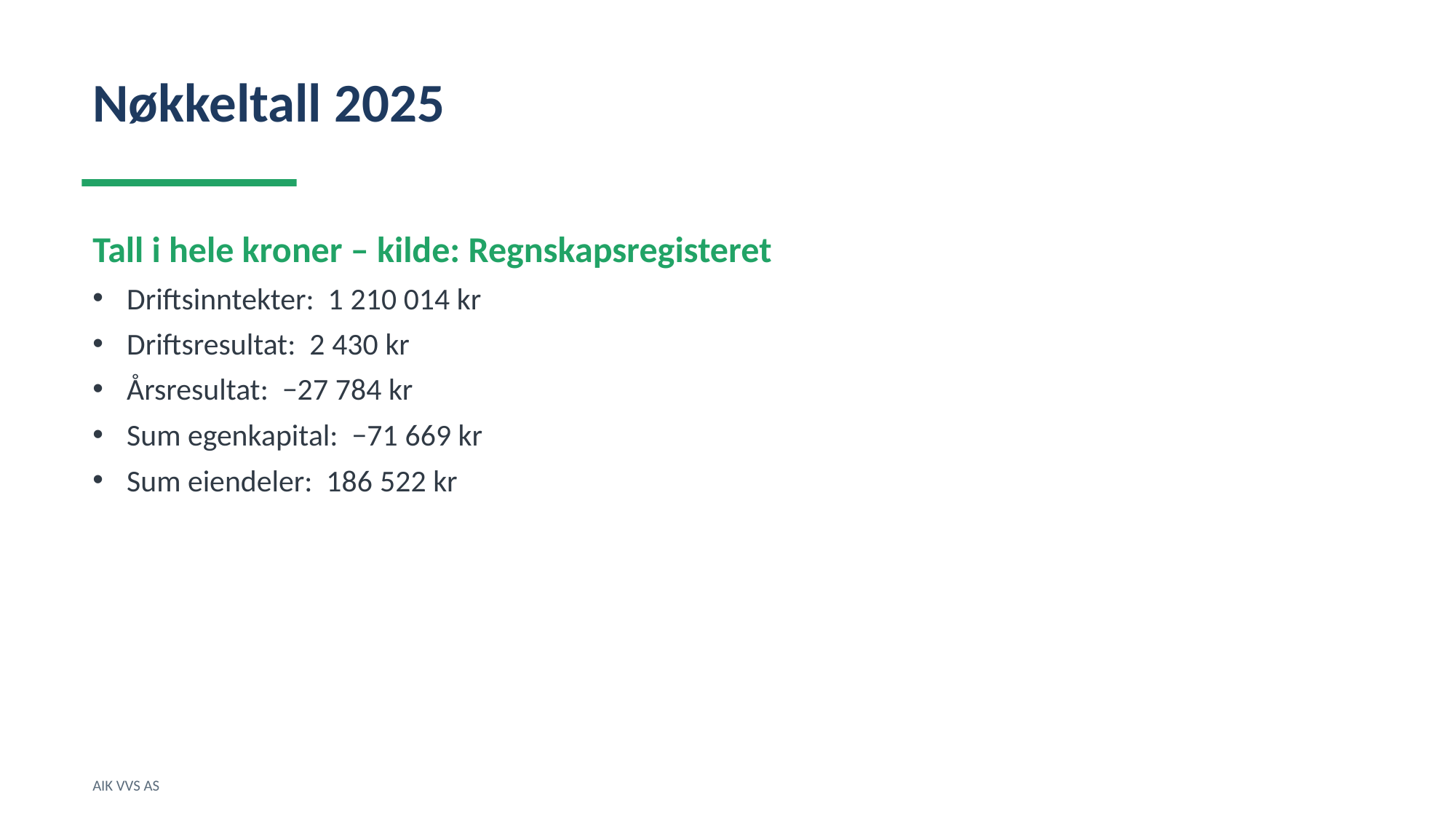

Nøkkeltall 2025

Tall i hele kroner – kilde: Regnskapsregisteret
Driftsinntekter:  1 210 014 kr
Driftsresultat:  2 430 kr
Årsresultat:  −27 784 kr
Sum egenkapital:  −71 669 kr
Sum eiendeler:  186 522 kr
AIK VVS AS